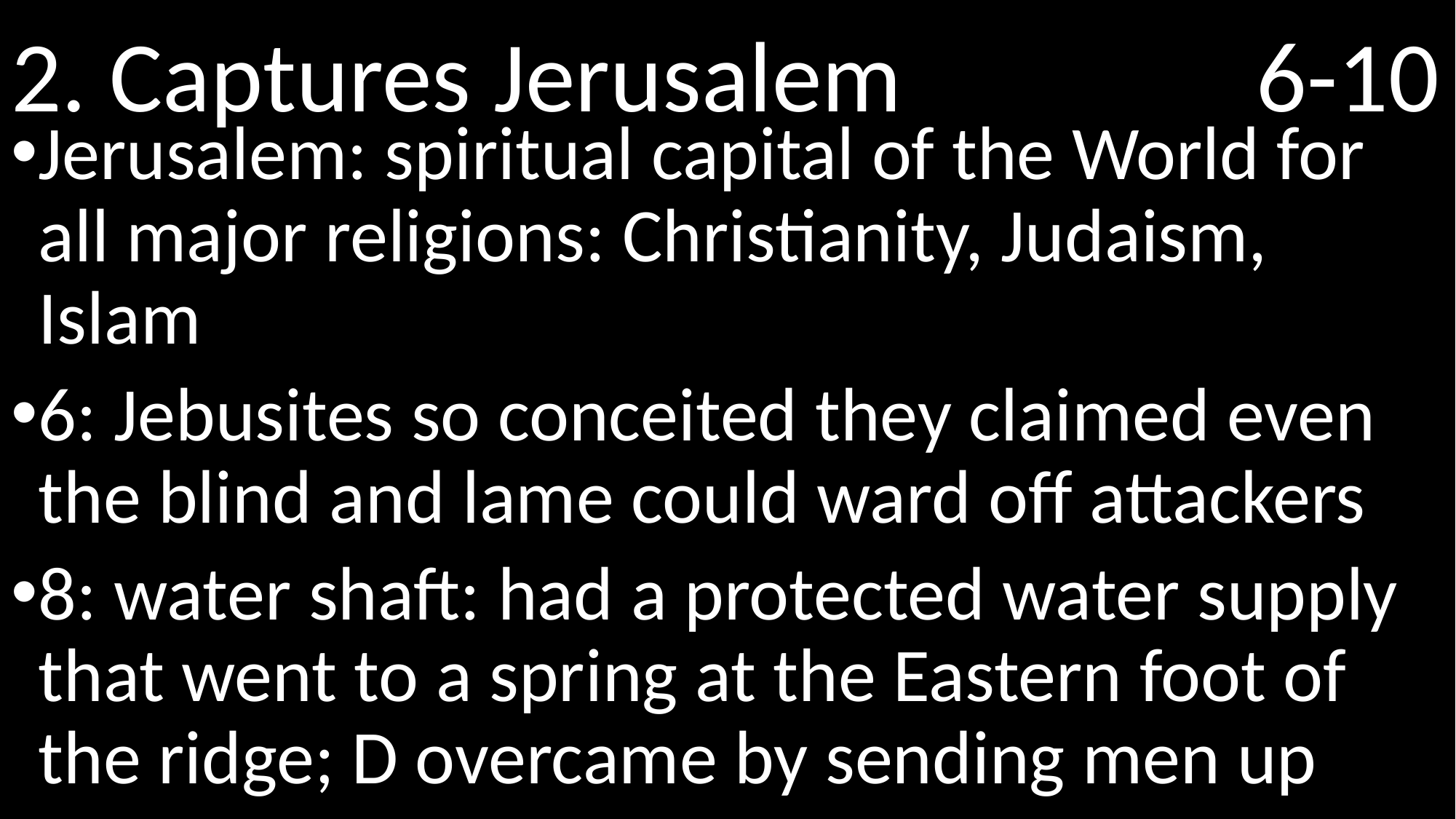

# 2. Captures Jerusalem 			  6-10
Jerusalem: spiritual capital of the World for all major religions: Christianity, Judaism, Islam
6: Jebusites so conceited they claimed even the blind and lame could ward off attackers
8: water shaft: had a protected water supply that went to a spring at the Eastern foot of the ridge; D overcame by sending men up